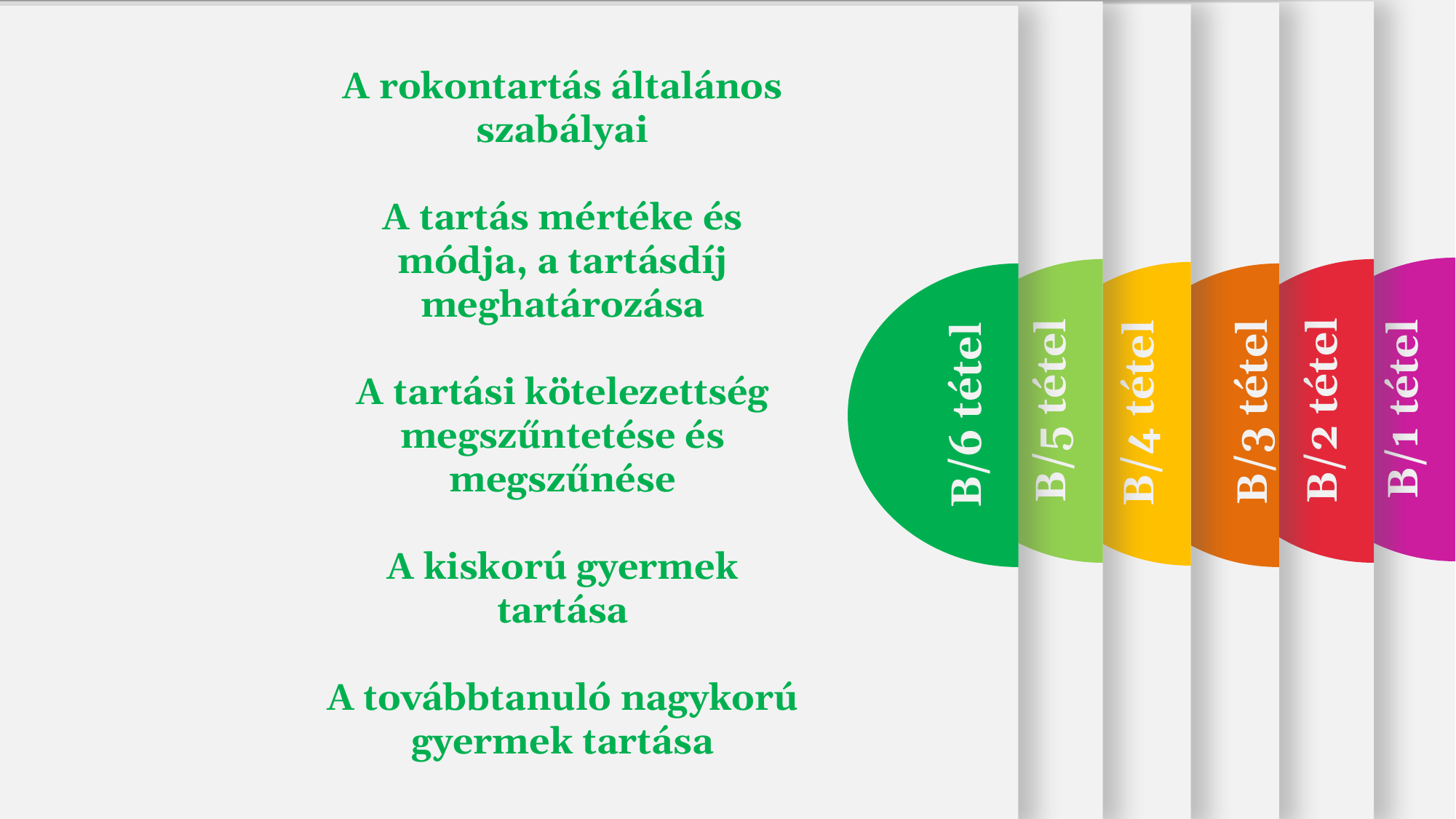

B/1 tétel

B/5 tétel

B/2 tétel

B/3 tétel

B/4 tétel

B/6 tétel
A rokontartás általános szabályai

A tartás mértéke és módja, a tartásdíj meghatározása

A tartási kötelezettség megszűntetése és megszűnése

A kiskorú gyermek tartása

A továbbtanuló nagykorú gyermek tartása